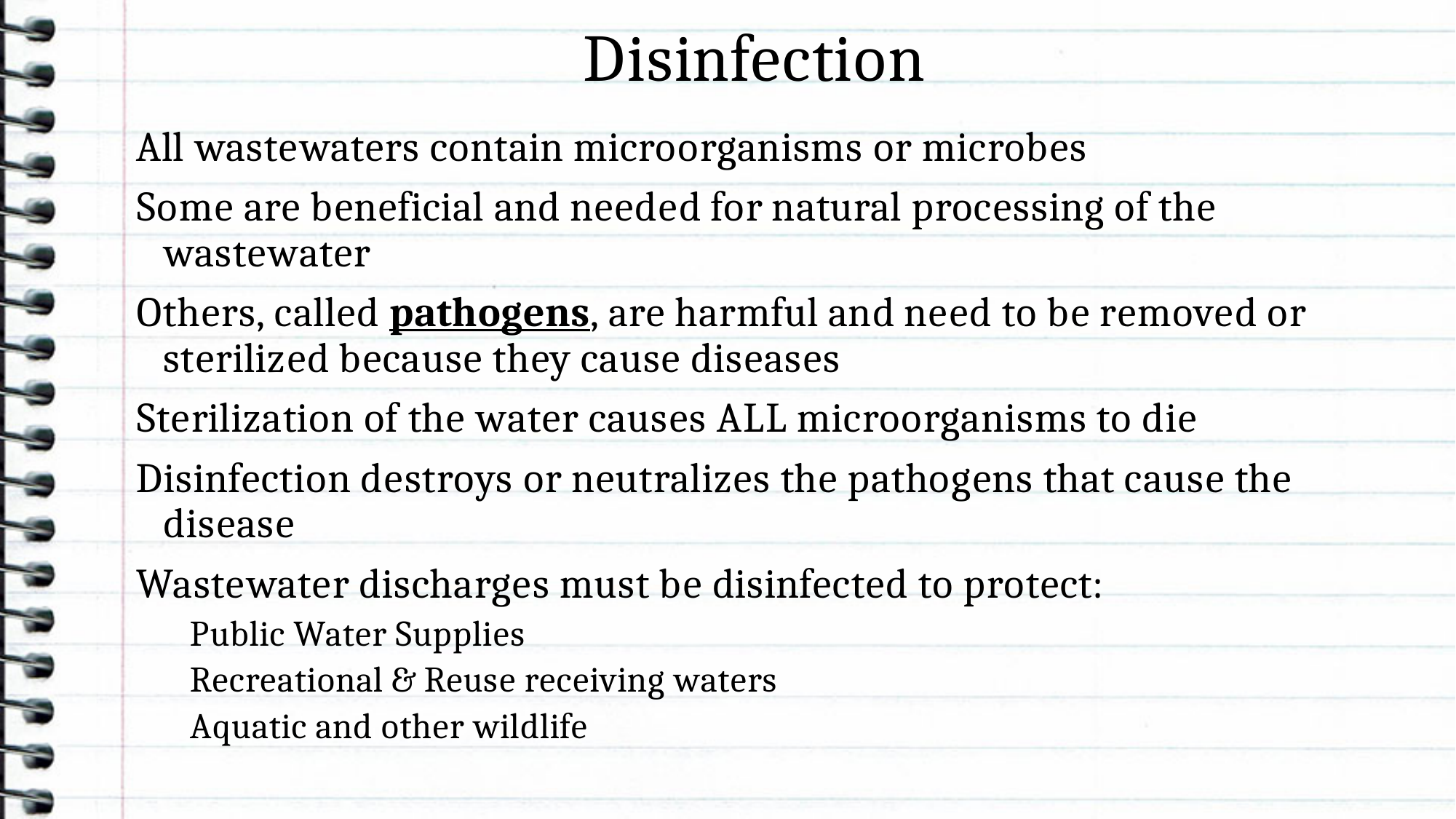

# Disinfection
All wastewaters contain microorganisms or microbes
Some are beneficial and needed for natural processing of the wastewater
Others, called pathogens, are harmful and need to be removed or sterilized because they cause diseases
Sterilization of the water causes ALL microorganisms to die
Disinfection destroys or neutralizes the pathogens that cause the disease
Wastewater discharges must be disinfected to protect:
Public Water Supplies
Recreational & Reuse receiving waters
Aquatic and other wildlife